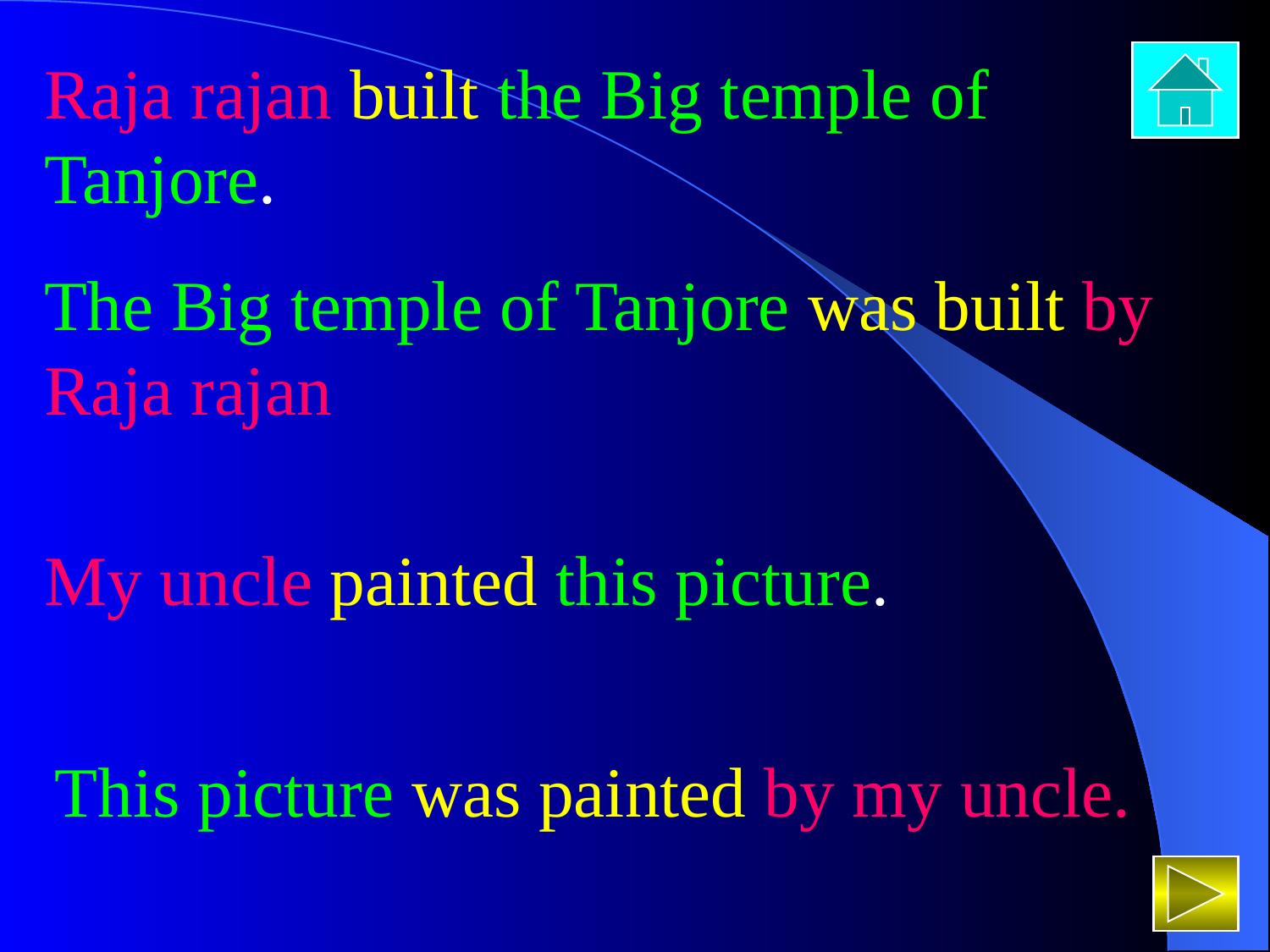

Raja rajan built the Big temple of Tanjore.

The Big temple of Tanjore was built by Raja rajan
My uncle painted this picture.
This picture was painted by my uncle.